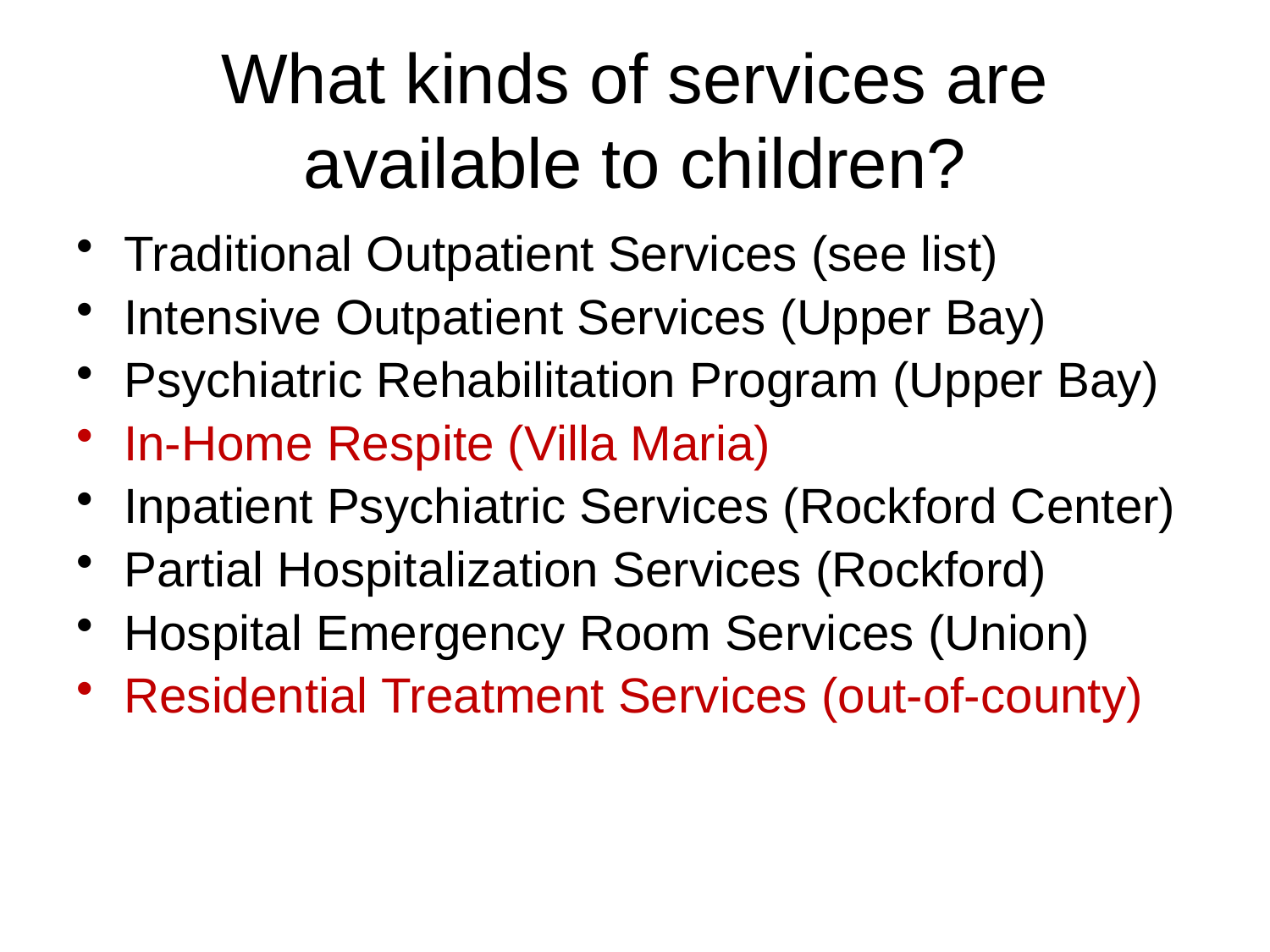

# What kinds of services are available to children?
Traditional Outpatient Services (see list)
Intensive Outpatient Services (Upper Bay)
Psychiatric Rehabilitation Program (Upper Bay)
In-Home Respite (Villa Maria)
Inpatient Psychiatric Services (Rockford Center)
Partial Hospitalization Services (Rockford)
Hospital Emergency Room Services (Union)
Residential Treatment Services (out-of-county)